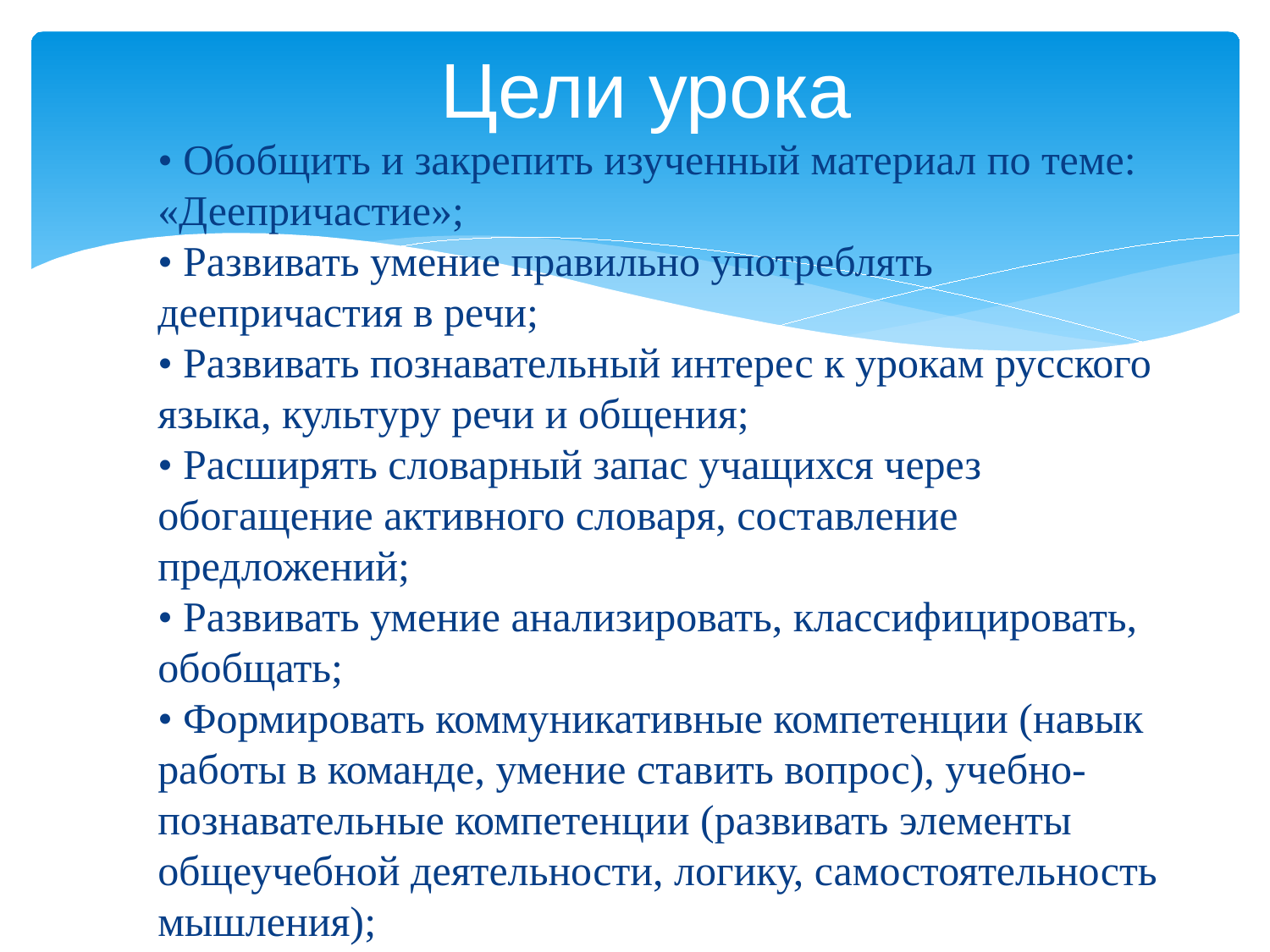

# Цели урока
• Обобщить и закрепить изученный материал по теме: «Деепричастие»;
• Развивать умение правильно употреблять деепричастия в речи;
• Развивать познавательный интерес к урокам русского языка, культуру речи и общения;
• Расширять словарный запас учащихся через обогащение активного словаря, составление предложений;
• Развивать умение анализировать, классифицировать, обобщать;
• Формировать коммуникативные компетенции (навык работы в команде, умение ставить вопрос), учебно-познавательные компетенции (развивать элементы общеучебной деятельности, логику, самостоятельность мышления);